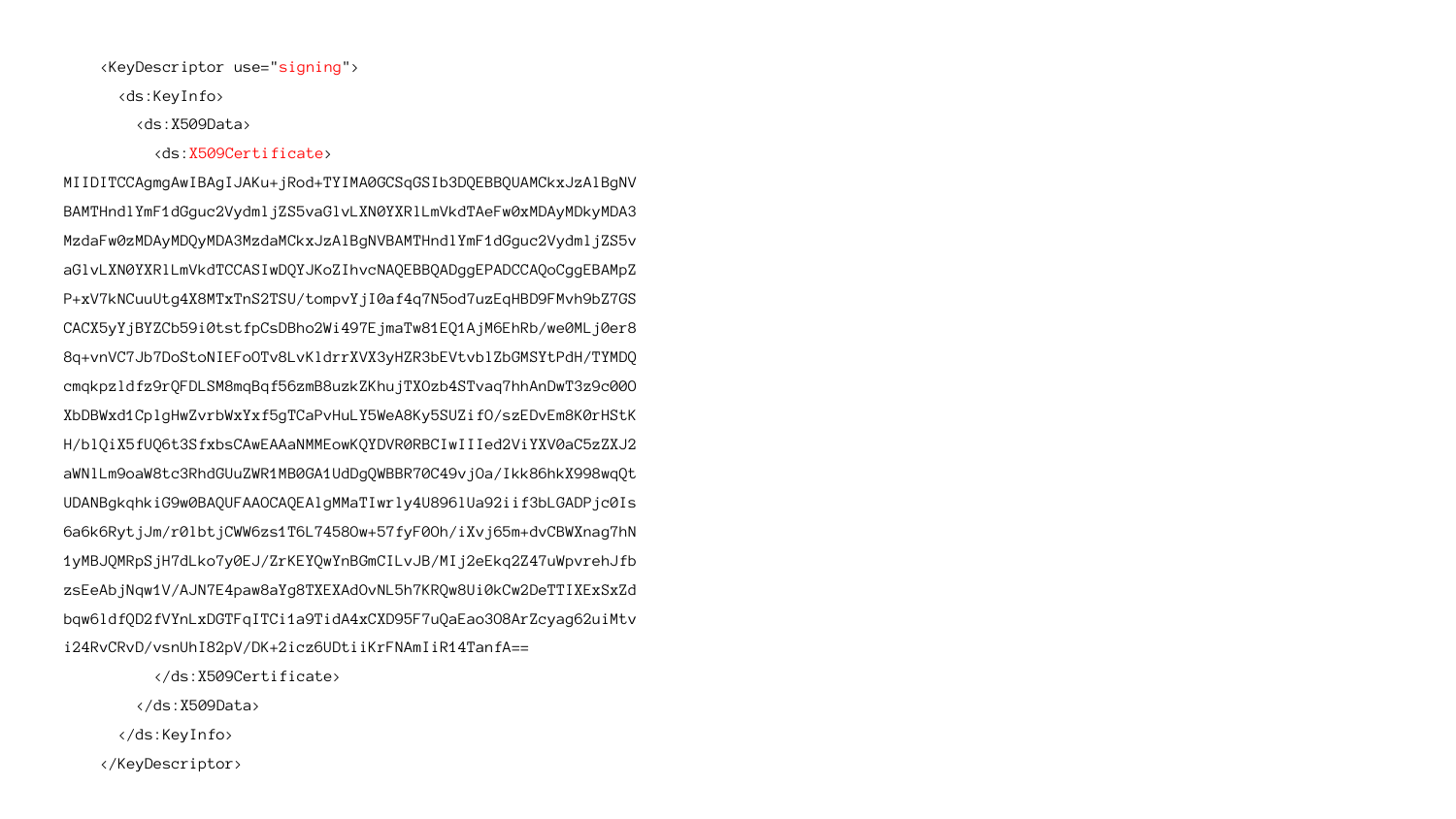

<KeyDescriptor use="signing">
      <ds:KeyInfo>
        <ds:X509Data>
          <ds:X509Certificate>
MIIDITCCAgmgAwIBAgIJAKu+jRod+TYIMA0GCSqGSIb3DQEBBQUAMCkxJzAlBgNV
BAMTHndlYmF1dGguc2VydmljZS5vaGlvLXN0YXRlLmVkdTAeFw0xMDAyMDkyMDA3
MzdaFw0zMDAyMDQyMDA3MzdaMCkxJzAlBgNVBAMTHndlYmF1dGguc2VydmljZS5v
aGlvLXN0YXRlLmVkdTCCASIwDQYJKoZIhvcNAQEBBQADggEPADCCAQoCggEBAMpZ
P+xV7kNCuuUtg4X8MTxTnS2TSU/tompvYjI0af4q7N5od7uzEqHBD9FMvh9bZ7GS
CACX5yYjBYZCb59i0tstfpCsDBho2Wi497EjmaTw81EQ1AjM6EhRb/we0MLj0er8
8q+vnVC7Jb7DoStoNIEFoOTv8LvKldrrXVX3yHZR3bEVtvblZbGMSYtPdH/TYMDQ
cmqkpzldfz9rQFDLSM8mqBqf56zmB8uzkZKhujTXOzb4STvaq7hhAnDwT3z9c00O
XbDBWxd1CplgHwZvrbWxYxf5gTCaPvHuLY5WeA8Ky5SUZifO/szEDvEm8K0rHStK
H/blQiX5fUQ6t3SfxbsCAwEAAaNMMEowKQYDVR0RBCIwIIIed2ViYXV0aC5zZXJ2
aWNlLm9oaW8tc3RhdGUuZWR1MB0GA1UdDgQWBBR70C49vjOa/Ikk86hkX998wqQt
UDANBgkqhkiG9w0BAQUFAAOCAQEAlgMMaTIwrly4U896lUa92iif3bLGADPjc0Is
6a6k6RytjJm/r0lbtjCWW6zs1T6L7458Ow+57fyF0Oh/iXvj65m+dvCBWXnag7hN
1yMBJQMRpSjH7dLko7y0EJ/ZrKEYQwYnBGmCILvJB/MIj2eEkq2Z47uWpvrehJfb
zsEeAbjNqw1V/AJN7E4paw8aYg8TXEXAdOvNL5h7KRQw8Ui0kCw2DeTTIXExSxZd
bqw6ldfQD2fVYnLxDGTFqITCi1a9TidA4xCXD95F7uQaEao3O8ArZcyag62uiMtv
i24RvCRvD/vsnUhI82pV/DK+2icz6UDtiiKrFNAmIiR14TanfA==
          </ds:X509Certificate>
        </ds:X509Data>
      </ds:KeyInfo>
    </KeyDescriptor>